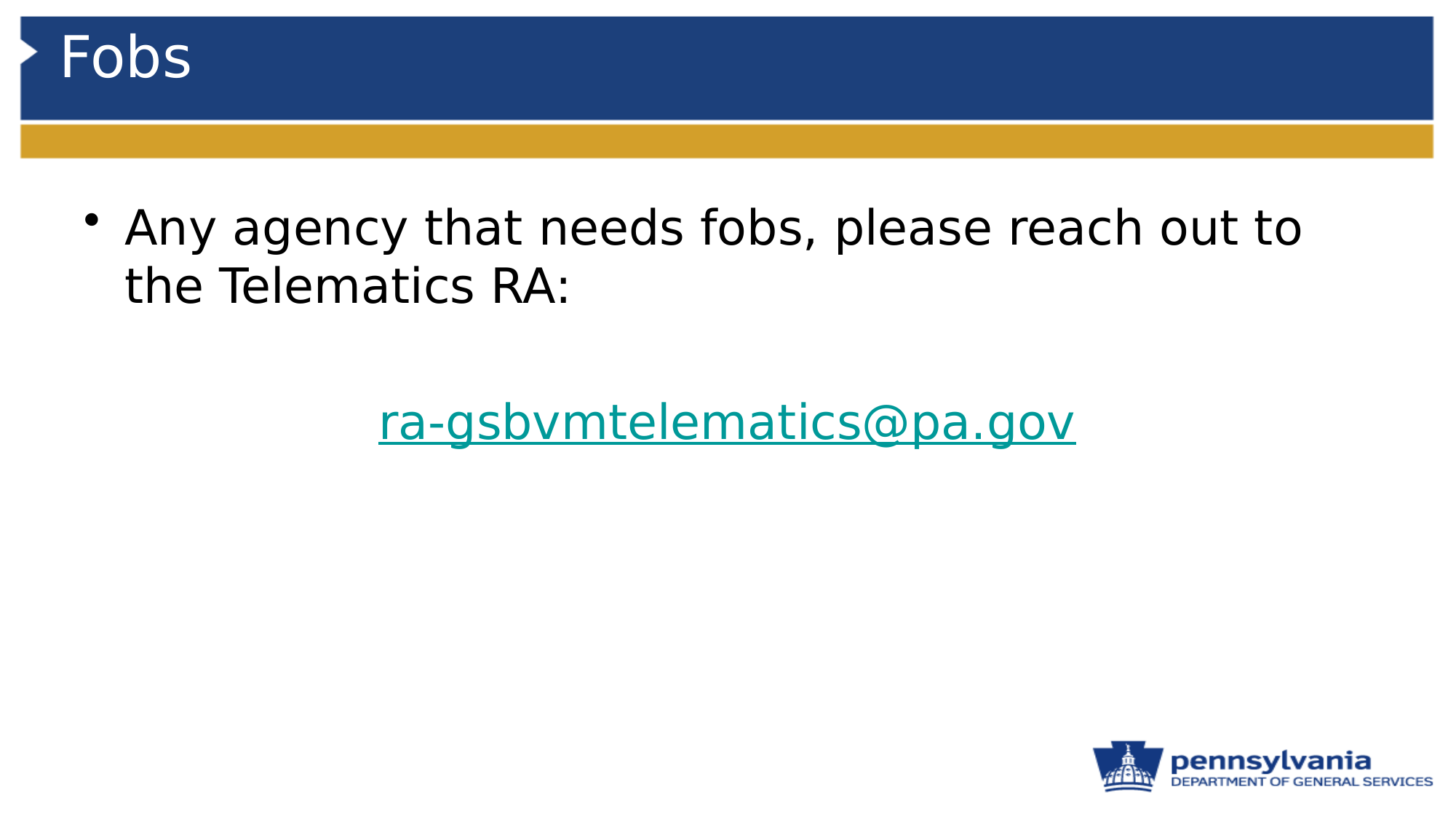

# Fobs
Any agency that needs fobs, please reach out to the Telematics RA:

ra-gsbvmtelematics@pa.gov